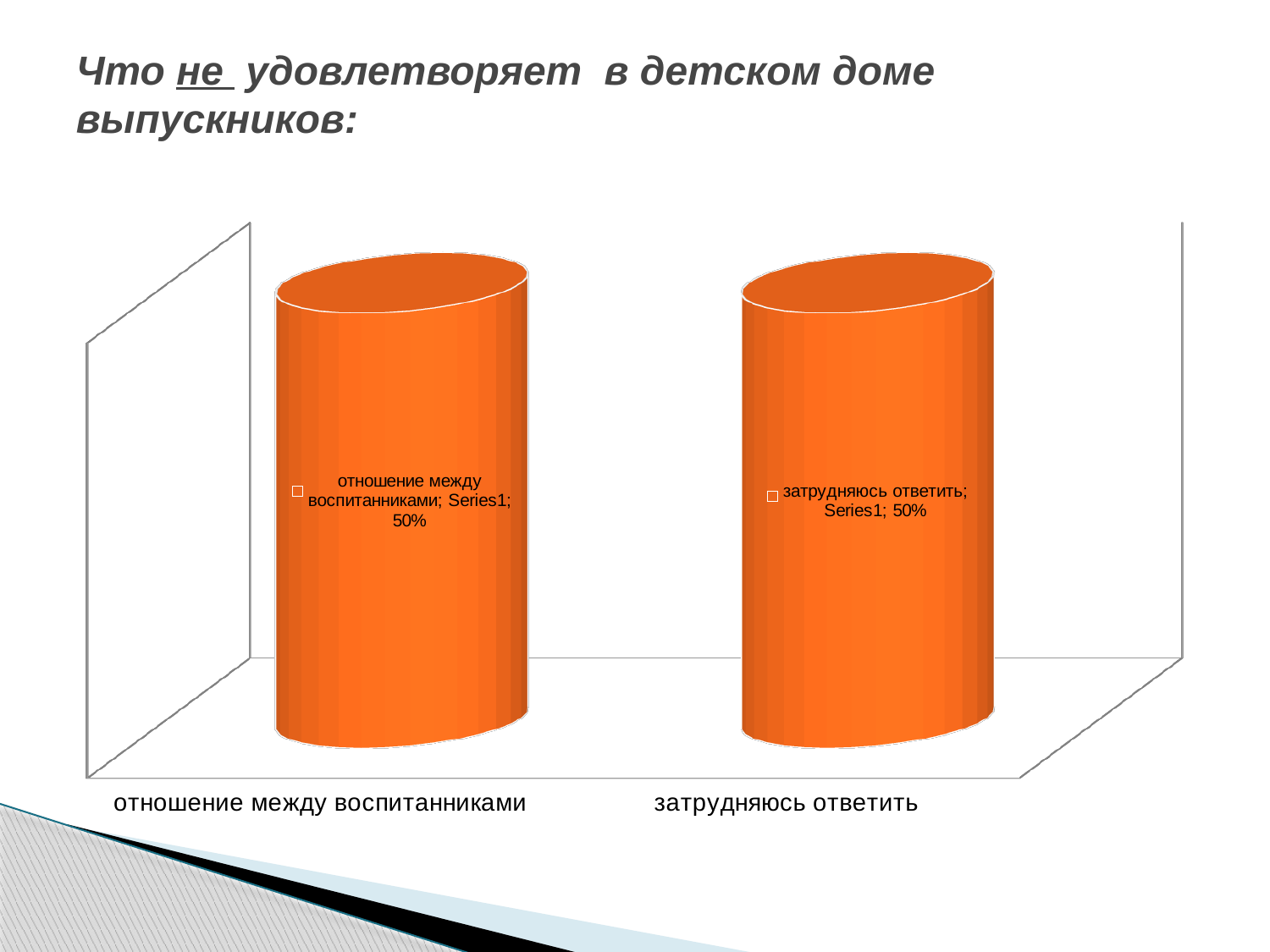

# Что не  удовлетворяет  в детском доме выпускников:

[unsupported chart]